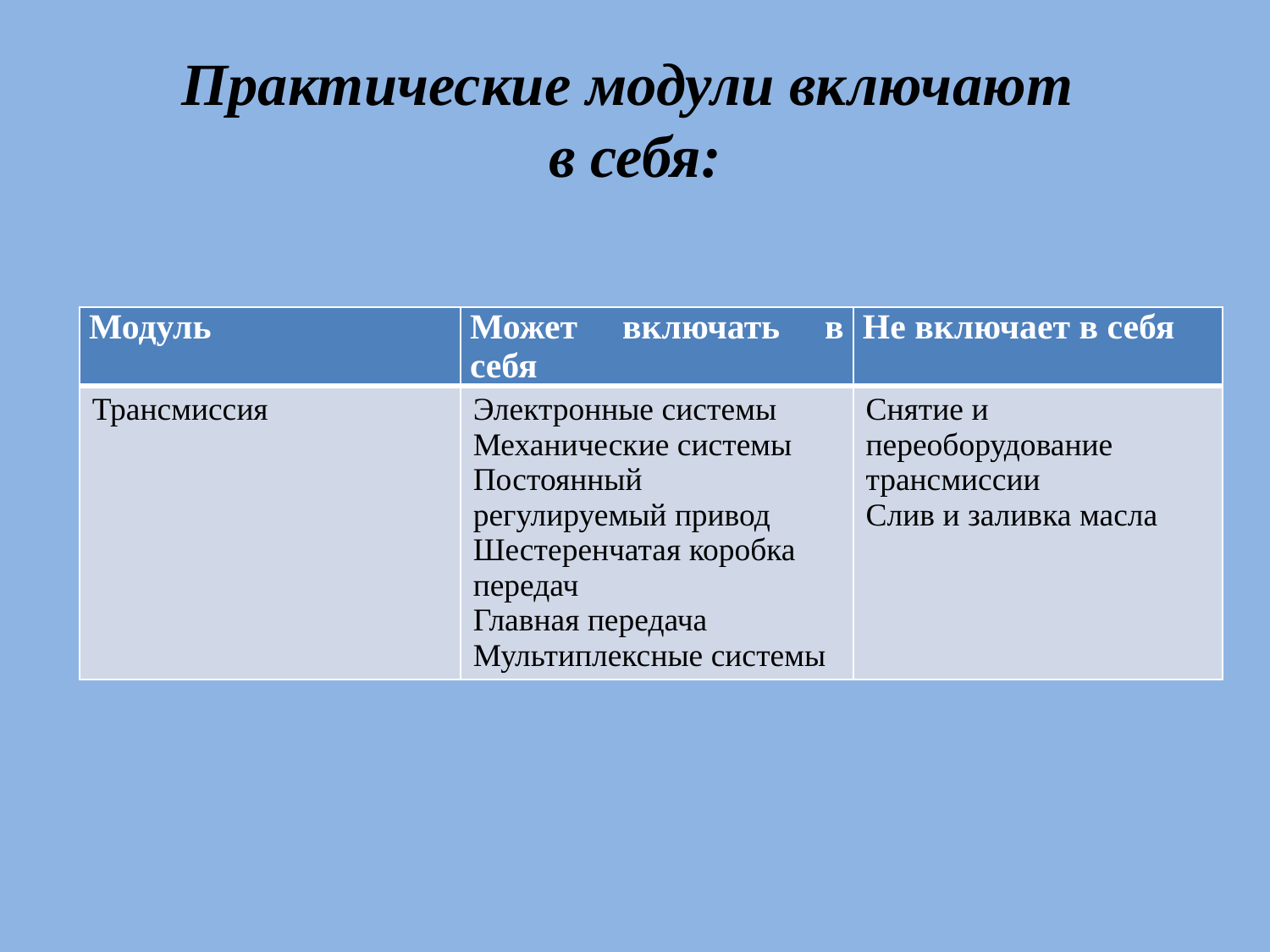

# Практические модули включают в себя:
| Модуль | Может включать в себя | Не включает в себя |
| --- | --- | --- |
| Трансмиссия | Электронные системы Механические системы Постоянный регулируемый привод Шестеренчатая коробка передач Главная передача Мультиплексные системы | Снятие и переоборудование трансмиссии Слив и заливка масла |